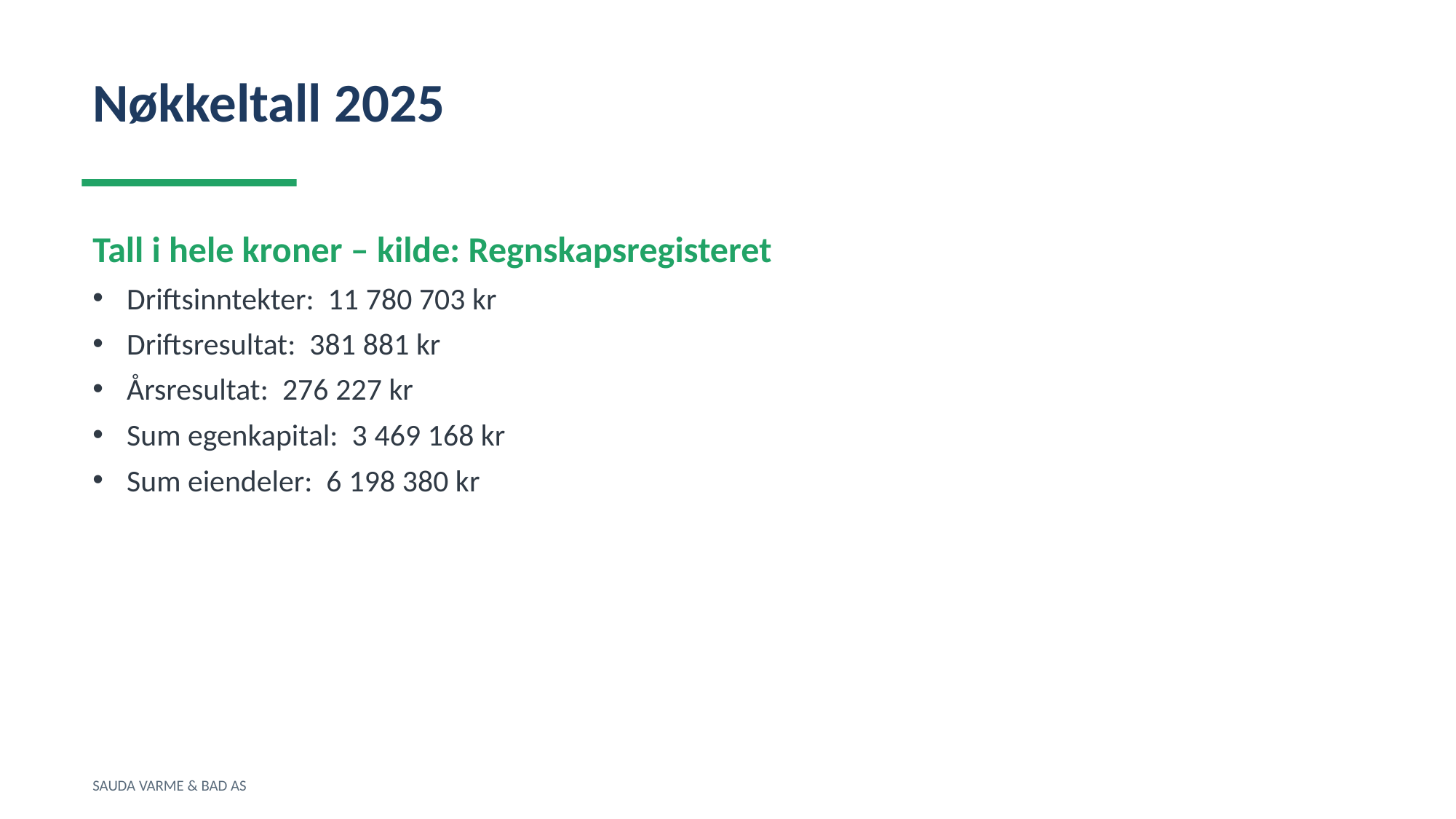

Nøkkeltall 2025

Tall i hele kroner – kilde: Regnskapsregisteret
Driftsinntekter:  11 780 703 kr
Driftsresultat:  381 881 kr
Årsresultat:  276 227 kr
Sum egenkapital:  3 469 168 kr
Sum eiendeler:  6 198 380 kr
SAUDA VARME & BAD AS